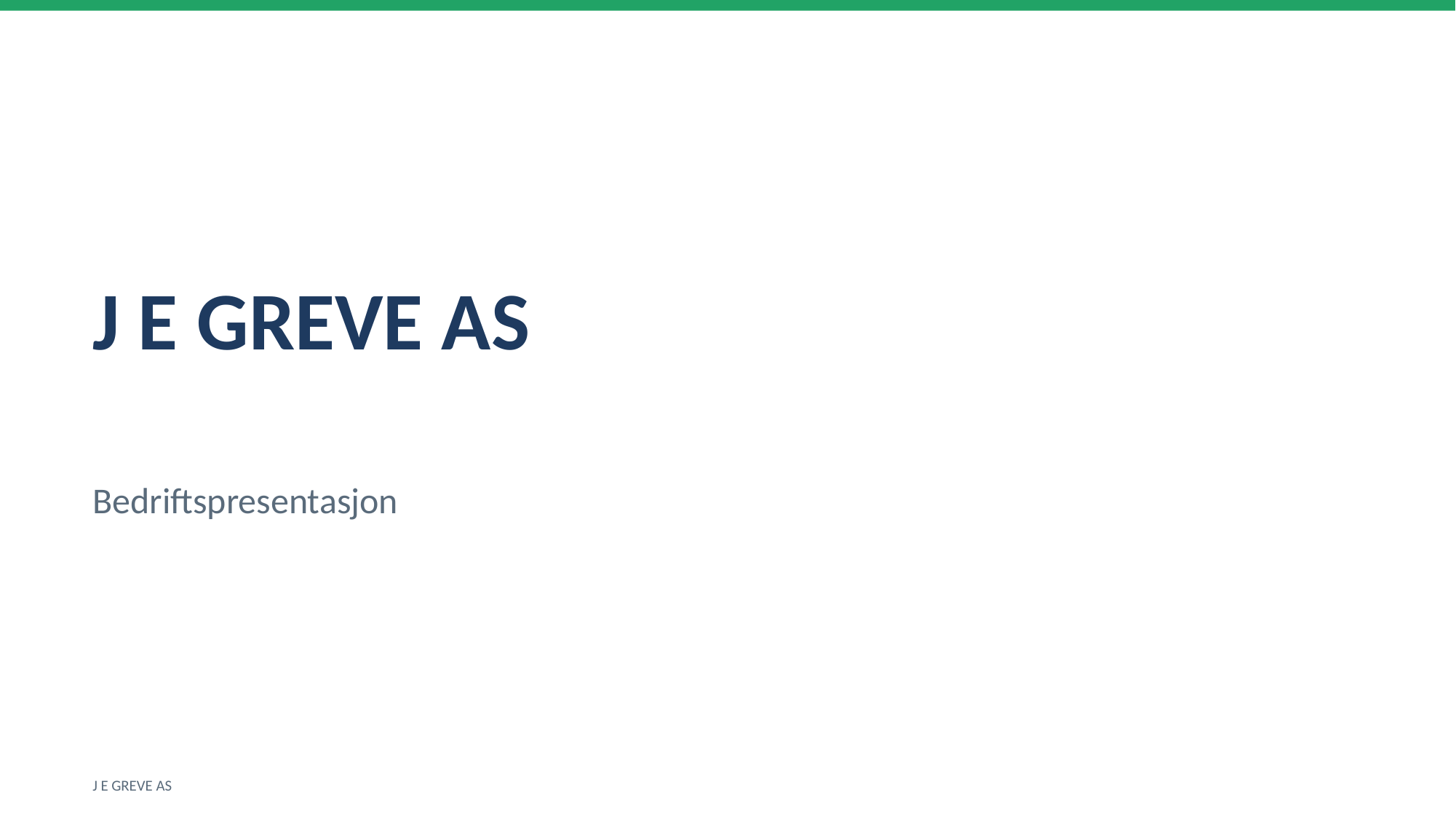

J E GREVE AS
Bedriftspresentasjon
J E GREVE AS